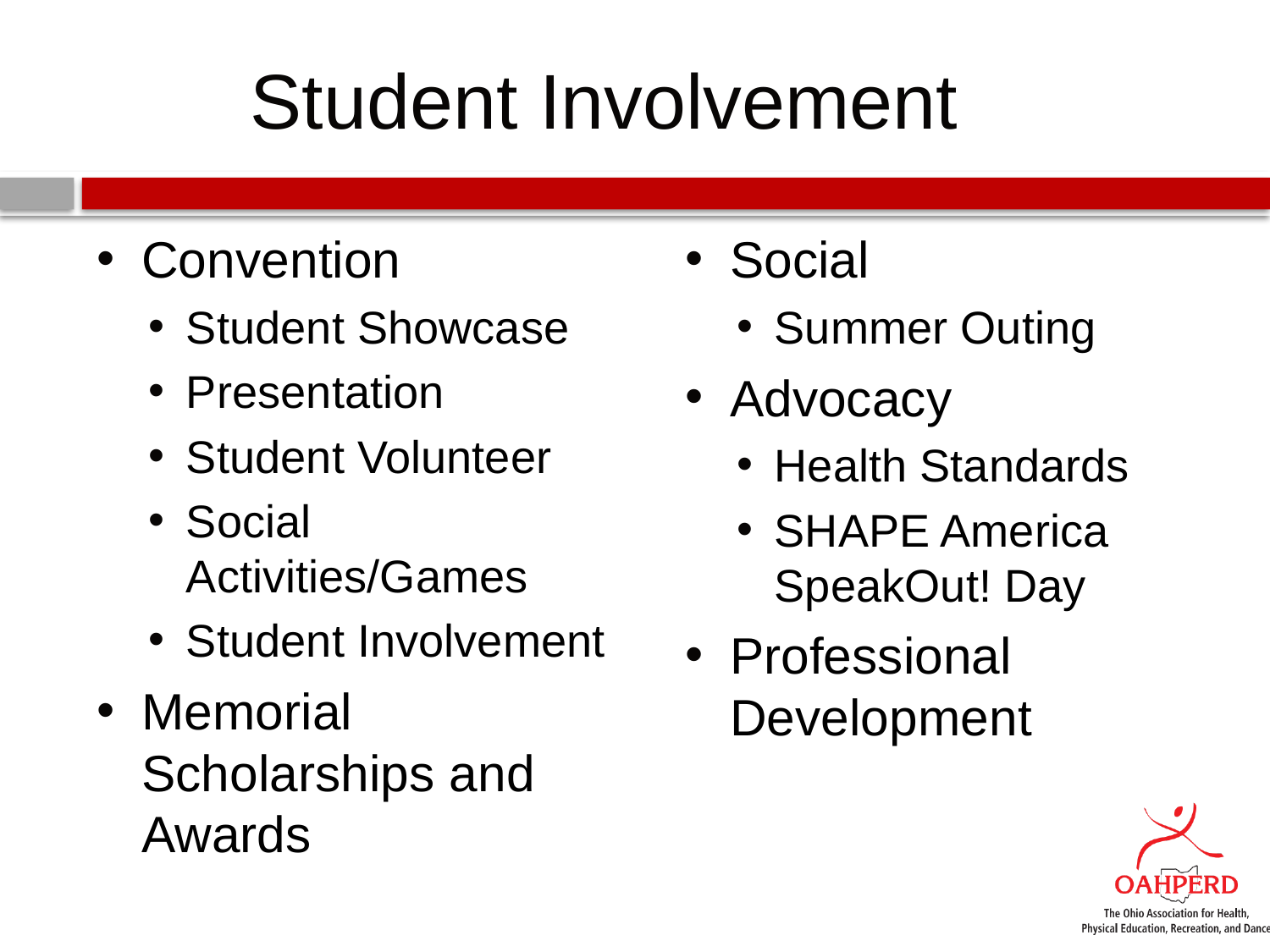

# Student Involvement
Convention
Student Showcase
Presentation
Student Volunteer
Social Activities/Games
Student Involvement
Memorial Scholarships and Awards

Social
Summer Outing
Advocacy
Health Standards
SHAPE America SpeakOut! Day
Professional Development